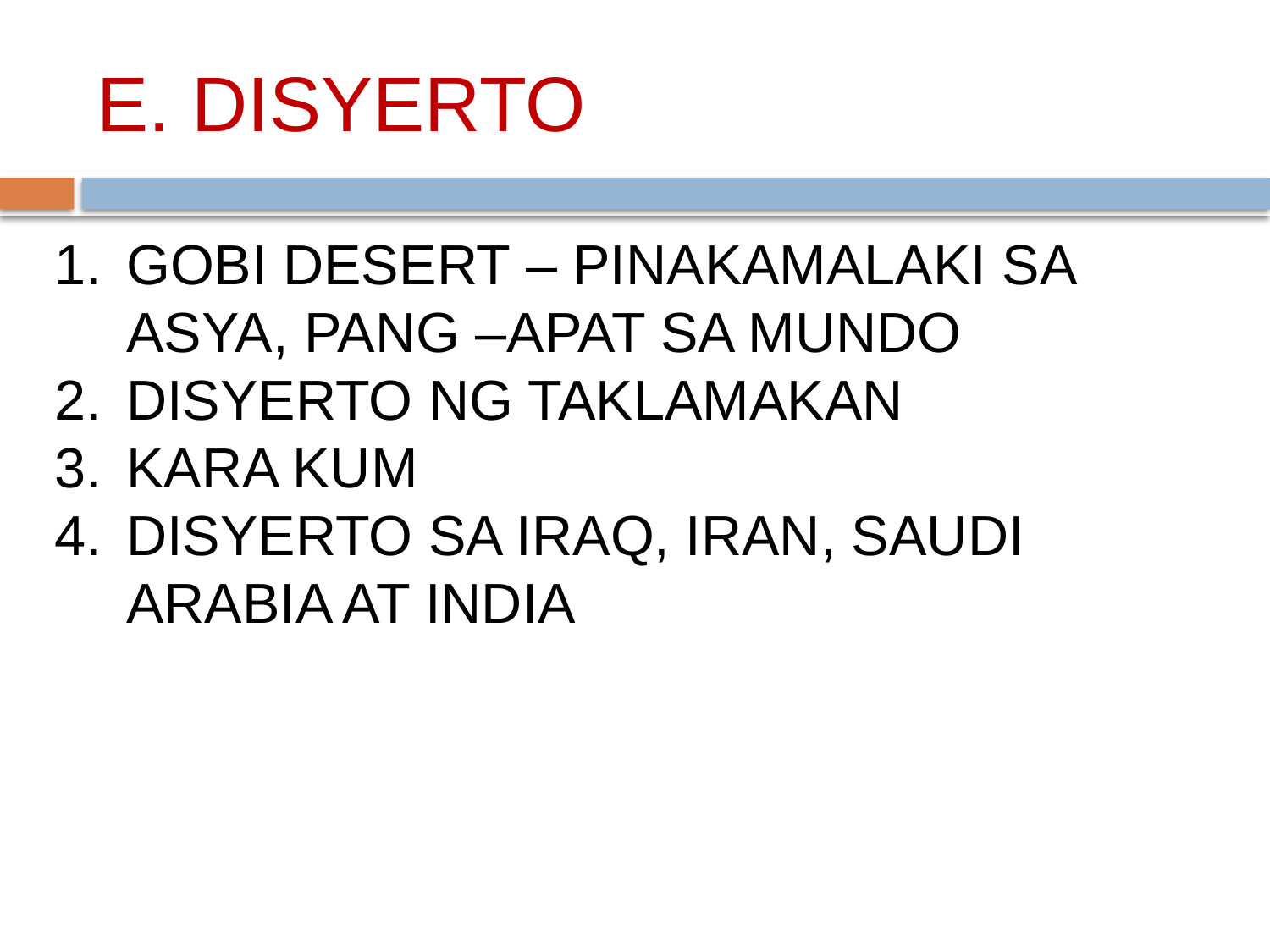

# E. DISYERTO
GOBI DESERT – PINAKAMALAKI SA ASYA, PANG –APAT SA MUNDO
DISYERTO NG TAKLAMAKAN
KARA KUM
DISYERTO SA IRAQ, IRAN, SAUDI ARABIA AT INDIA